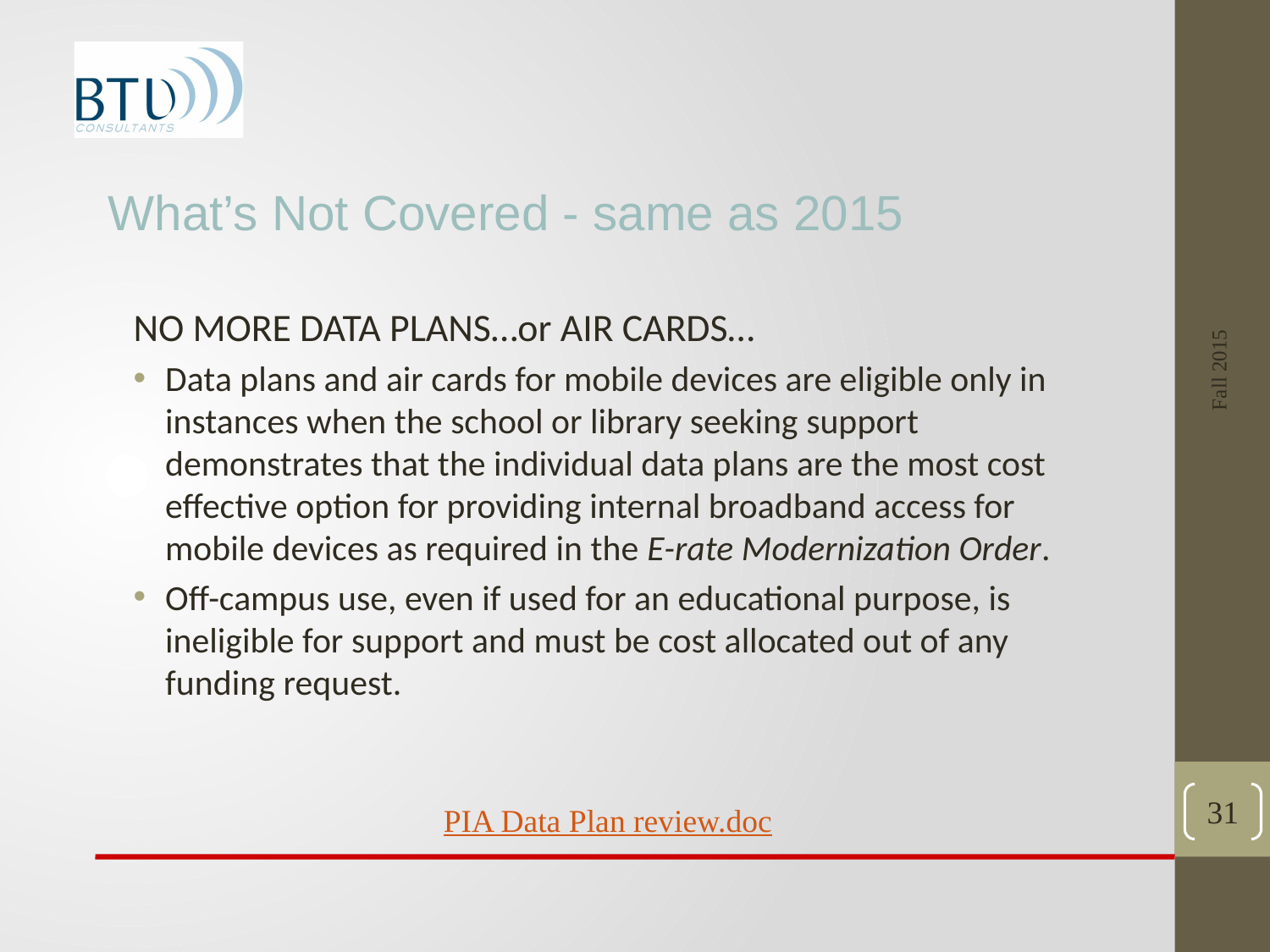

What’s Not Covered - same as 2015
Fall 2015
NO MORE DATA PLANS…or AIR CARDS…
Data plans and air cards for mobile devices are eligible only in instances when the school or library seeking support demonstrates that the individual data plans are the most cost effective option for providing internal broadband access for mobile devices as required in the E-rate Modernization Order.
Off-campus use, even if used for an educational purpose, is ineligible for support and must be cost allocated out of any funding request.
31
PIA Data Plan review.doc